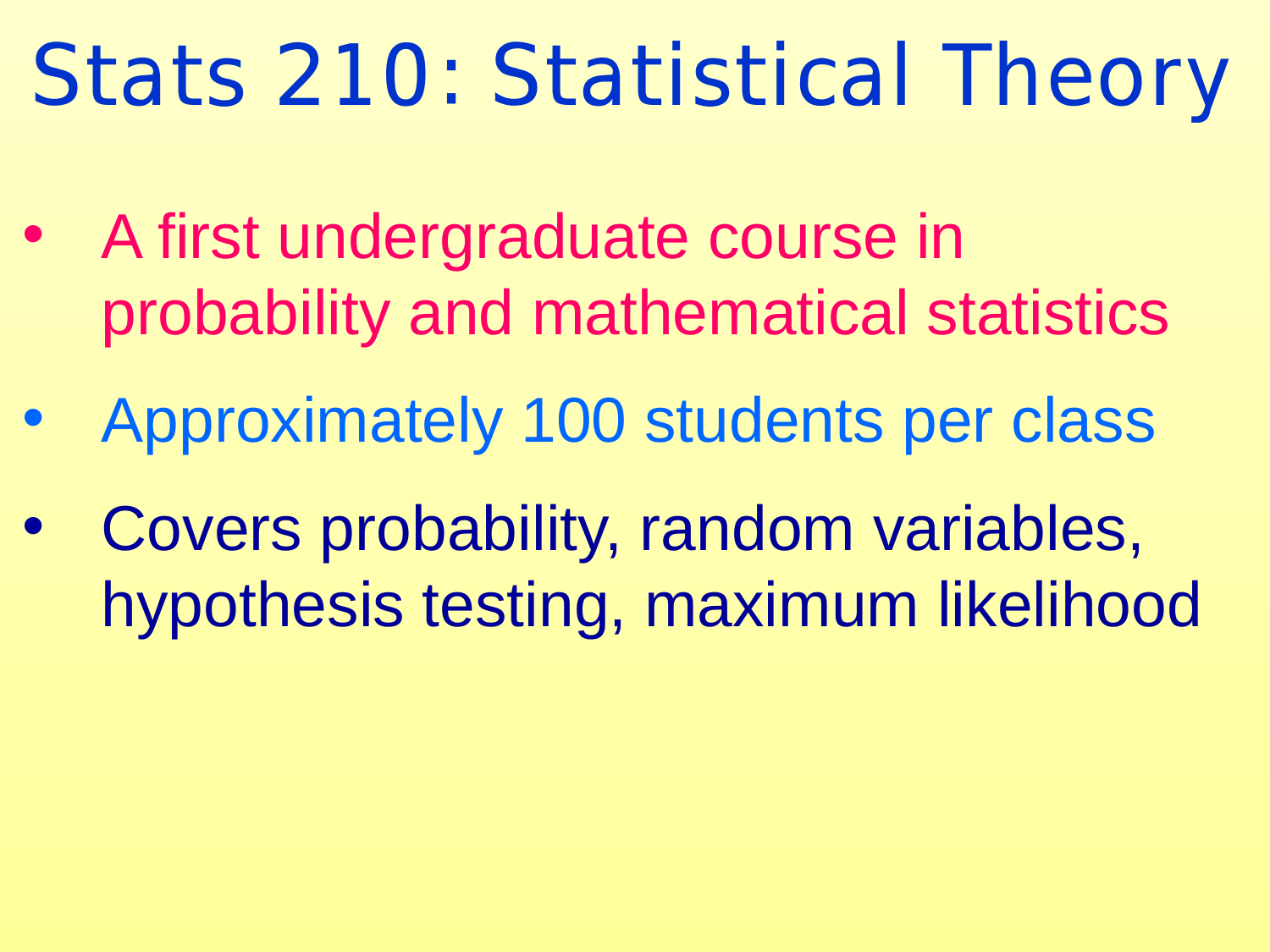

Stats 210: Statistical Theory
A first undergraduate course in probability and mathematical statistics
Approximately 100 students per class
Covers probability, random variables, hypothesis testing, maximum likelihood